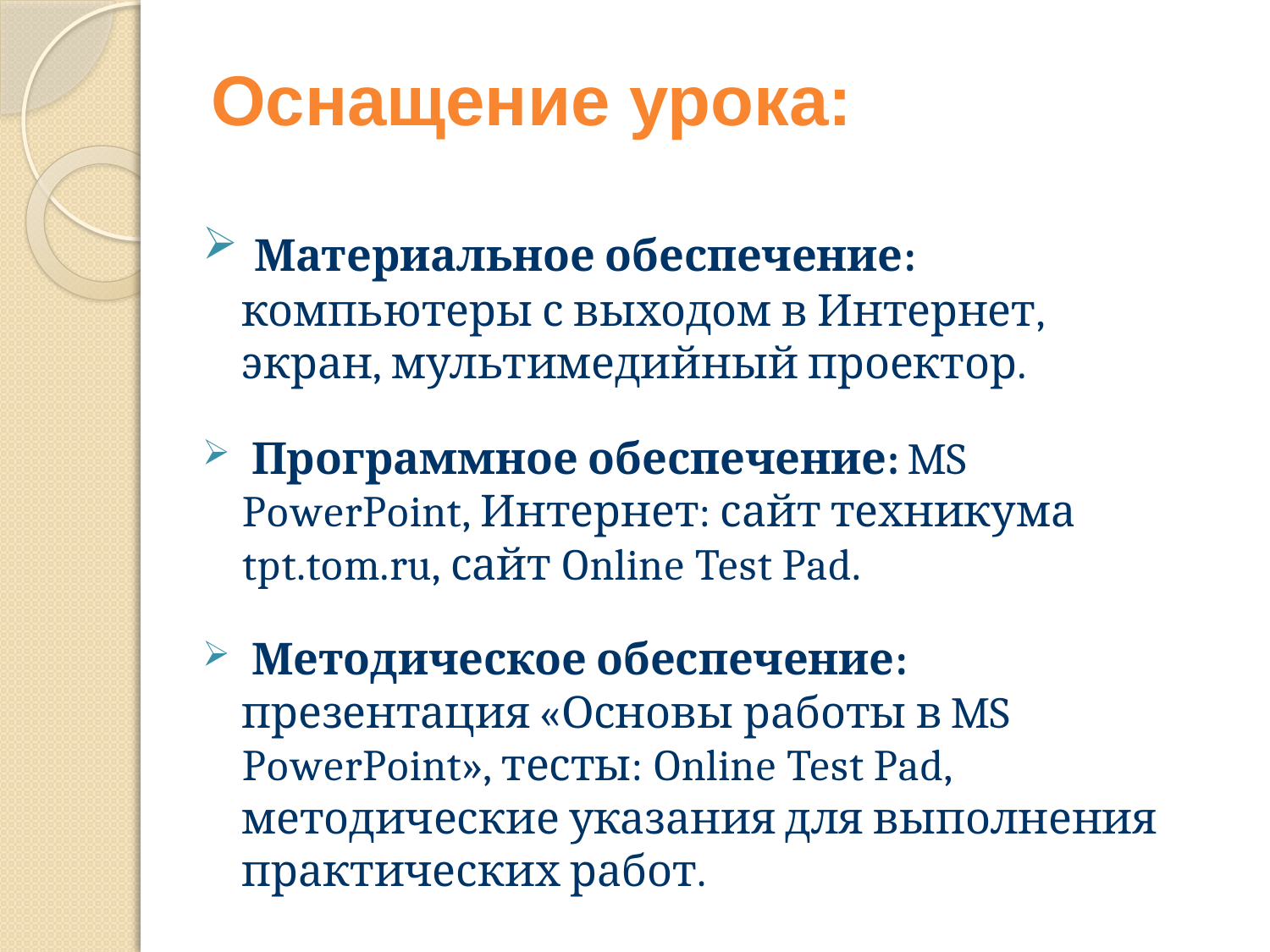

Оснащение урока:
 Материальное обеспечение: компьютеры с выходом в Интернет, экран, мультимедийный проектор.

 Программное обеспечение: MS PowerPoint, Интернет: сайт техникума tpt.tom.ru, сайт Online Test Pad.

 Методическое обеспечение: презентация «Основы работы в MS PowerPoint», тесты: Online Test Pad, методические указания для выполнения практических работ.